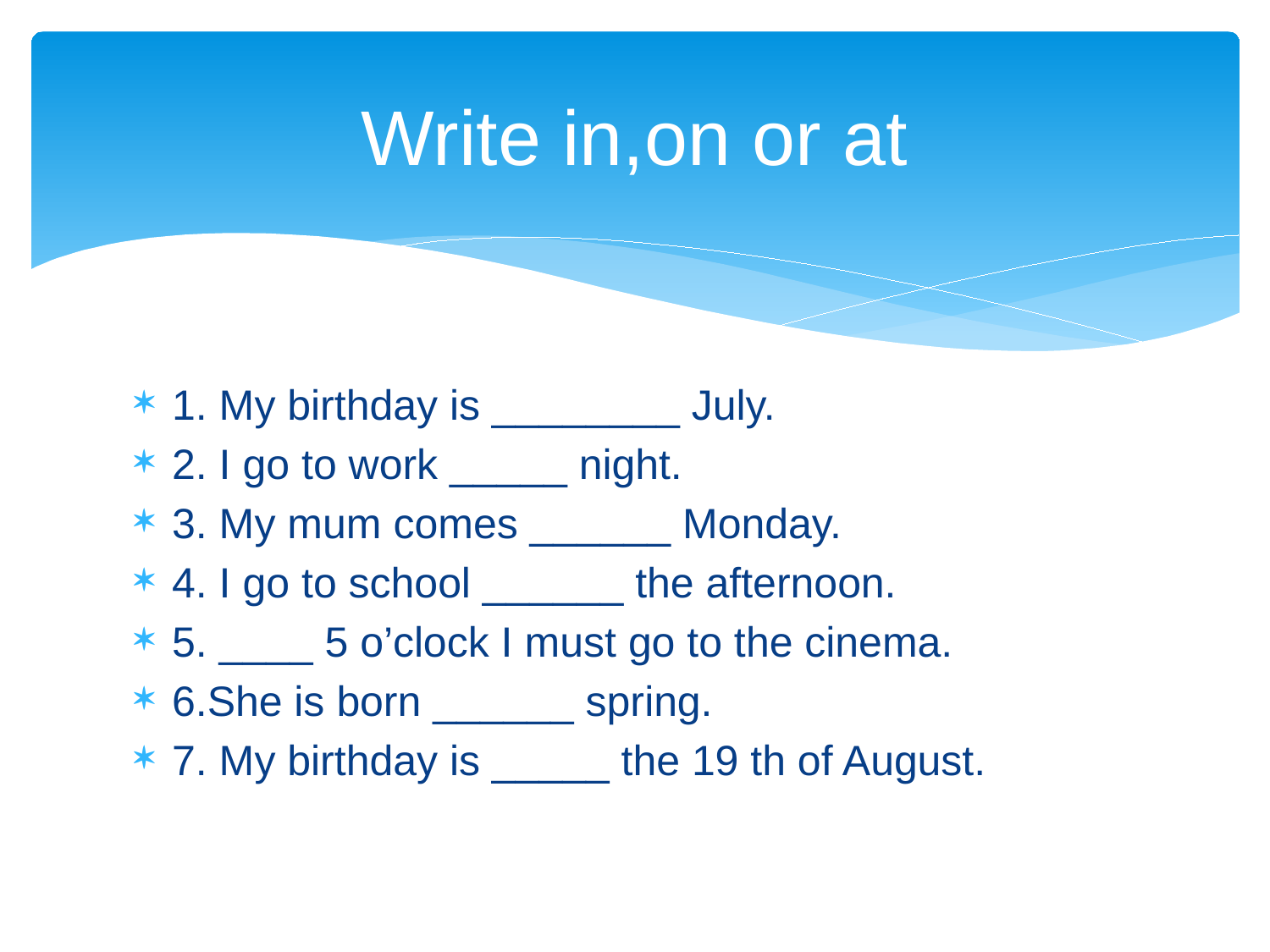

# Write in,on or at
1. My birthday is ________ July.
2. I go to work _____ night.
3. My mum comes ______ Monday.
4. I go to school ______ the afternoon.
5. ____ 5 o’clock I must go to the cinema.
6.She is born ______ spring.
7. My birthday is _____ the 19 th of August.